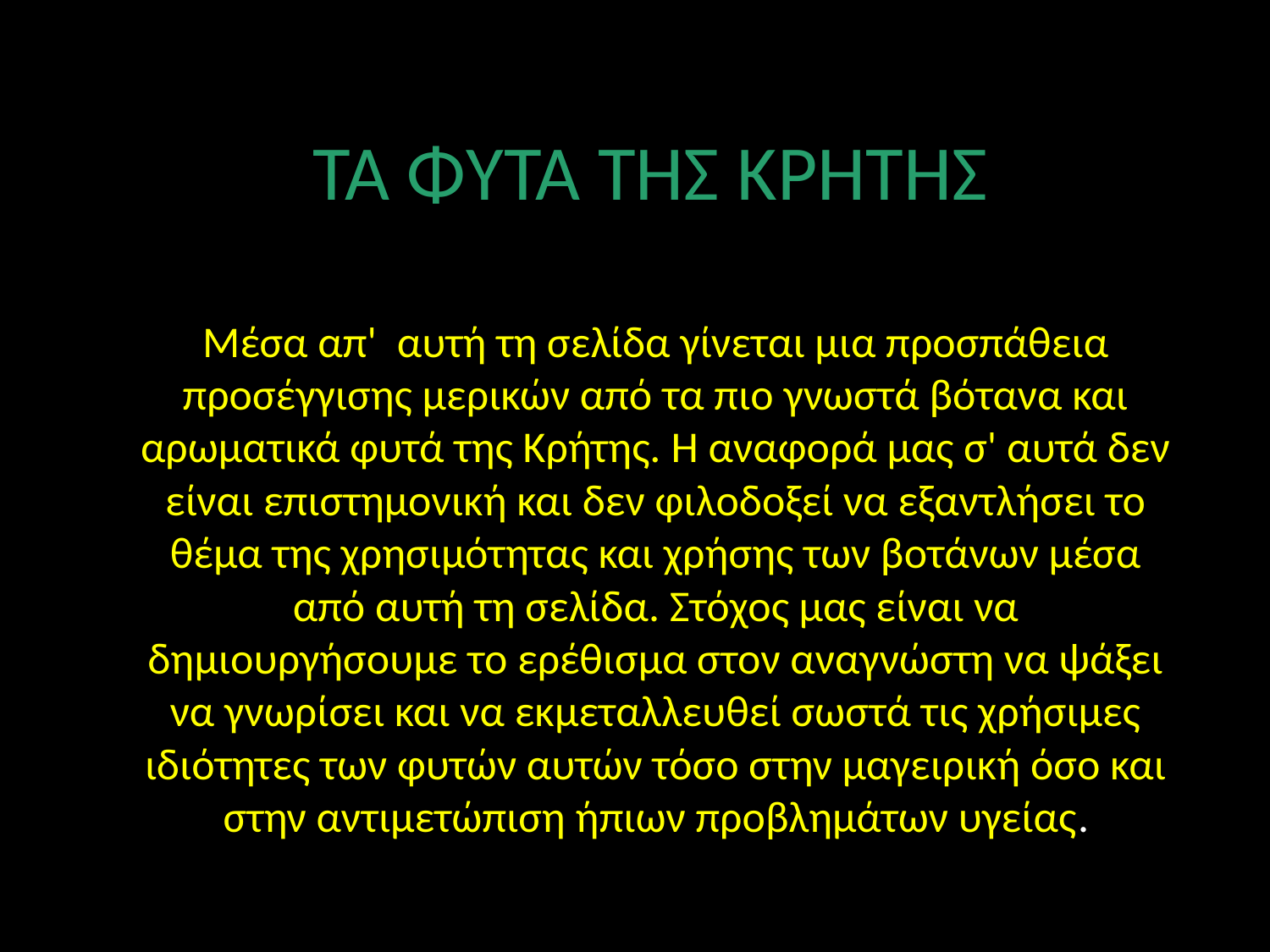

# ΤΑ ΦΥΤΑ ΤΗΣ ΚΡΗΤΗΣ
Μέσα απ'  αυτή τη σελίδα γίνεται μια προσπάθεια προσέγγισης μερικών από τα πιο γνωστά βότανα και αρωματικά φυτά της Κρήτης. Η αναφορά μας σ' αυτά δεν είναι επιστημονική και δεν φιλοδοξεί να εξαντλήσει το θέμα της χρησιμότητας και χρήσης των βοτάνων μέσα από αυτή τη σελίδα. Στόχος μας είναι να δημιουργήσουμε το ερέθισμα στον αναγνώστη να ψάξει να γνωρίσει και να εκμεταλλευθεί σωστά τις χρήσιμες ιδιότητες των φυτών αυτών τόσο στην μαγειρική όσο και στην αντιμετώπιση ήπιων προβλημάτων υγείας.